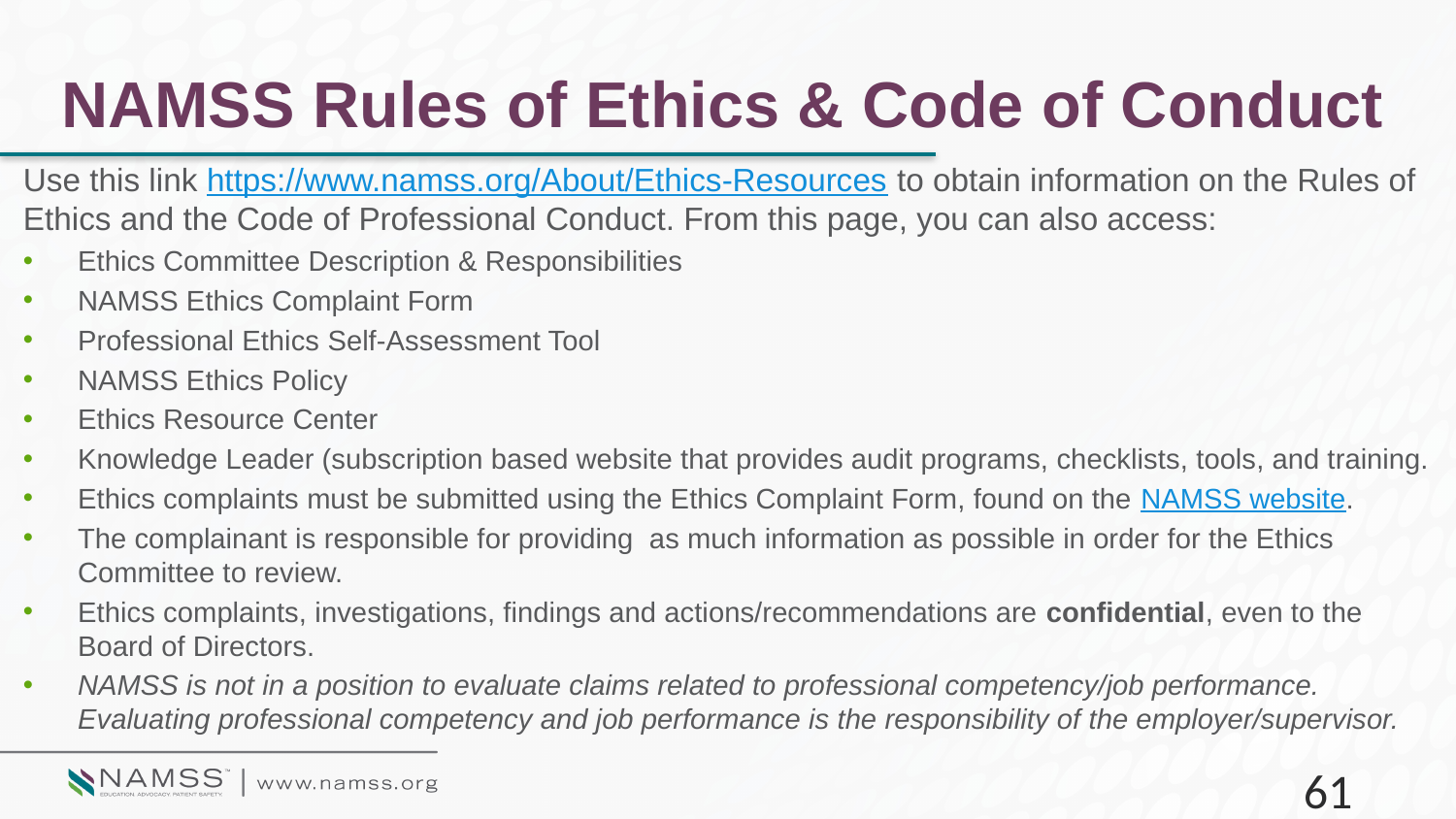

# NAMSS Rules of Ethics & Code of Conduct
Use this link https://www.namss.org/About/Ethics-Resources to obtain information on the Rules of Ethics and the Code of Professional Conduct. From this page, you can also access:
Ethics Committee Description & Responsibilities
NAMSS Ethics Complaint Form
Professional Ethics Self-Assessment Tool
NAMSS Ethics Policy
Ethics Resource Center
Knowledge Leader (subscription based website that provides audit programs, checklists, tools, and training.
Ethics complaints must be submitted using the Ethics Complaint Form, found on the NAMSS website.
The complainant is responsible for providing  as much information as possible in order for the Ethics Committee to review.
Ethics complaints, investigations, findings and actions/recommendations are confidential, even to the Board of Directors.
NAMSS is not in a position to evaluate claims related to professional competency/job performance. Evaluating professional competency and job performance is the responsibility of the employer/supervisor.

61